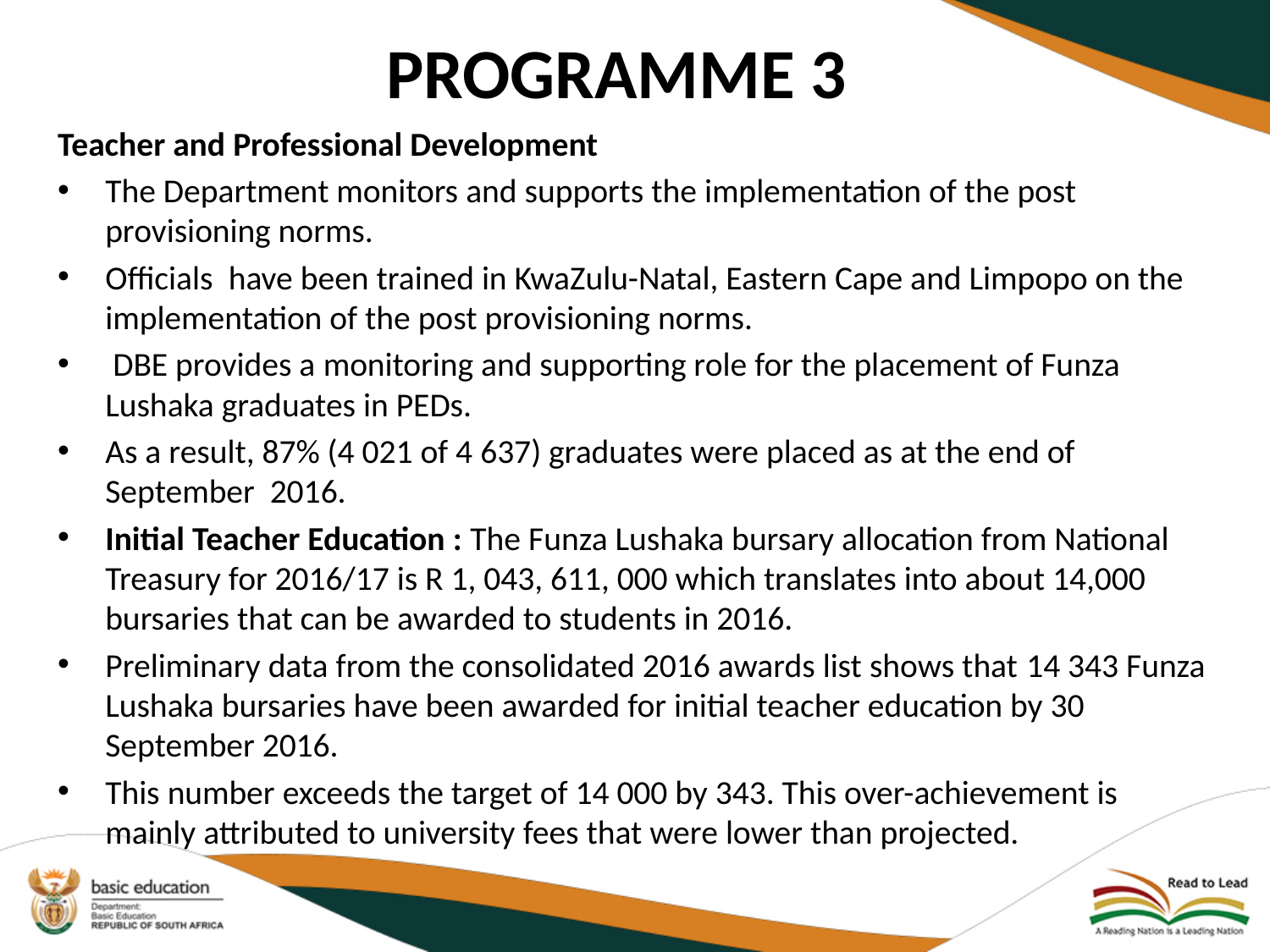

# PROGRAMME 3
Teacher and Professional Development
The Department monitors and supports the implementation of the post provisioning norms.
Officials  have been trained in KwaZulu-Natal, Eastern Cape and Limpopo on the implementation of the post provisioning norms.
 DBE provides a monitoring and supporting role for the placement of Funza Lushaka graduates in PEDs.
As a result, 87% (4 021 of 4 637) graduates were placed as at the end of September  2016.
Initial Teacher Education : The Funza Lushaka bursary allocation from National Treasury for 2016/17 is R 1, 043, 611, 000 which translates into about 14,000 bursaries that can be awarded to students in 2016.
Preliminary data from the consolidated 2016 awards list shows that 14 343 Funza Lushaka bursaries have been awarded for initial teacher education by 30 September 2016.
This number exceeds the target of 14 000 by 343. This over-achievement is mainly attributed to university fees that were lower than projected.